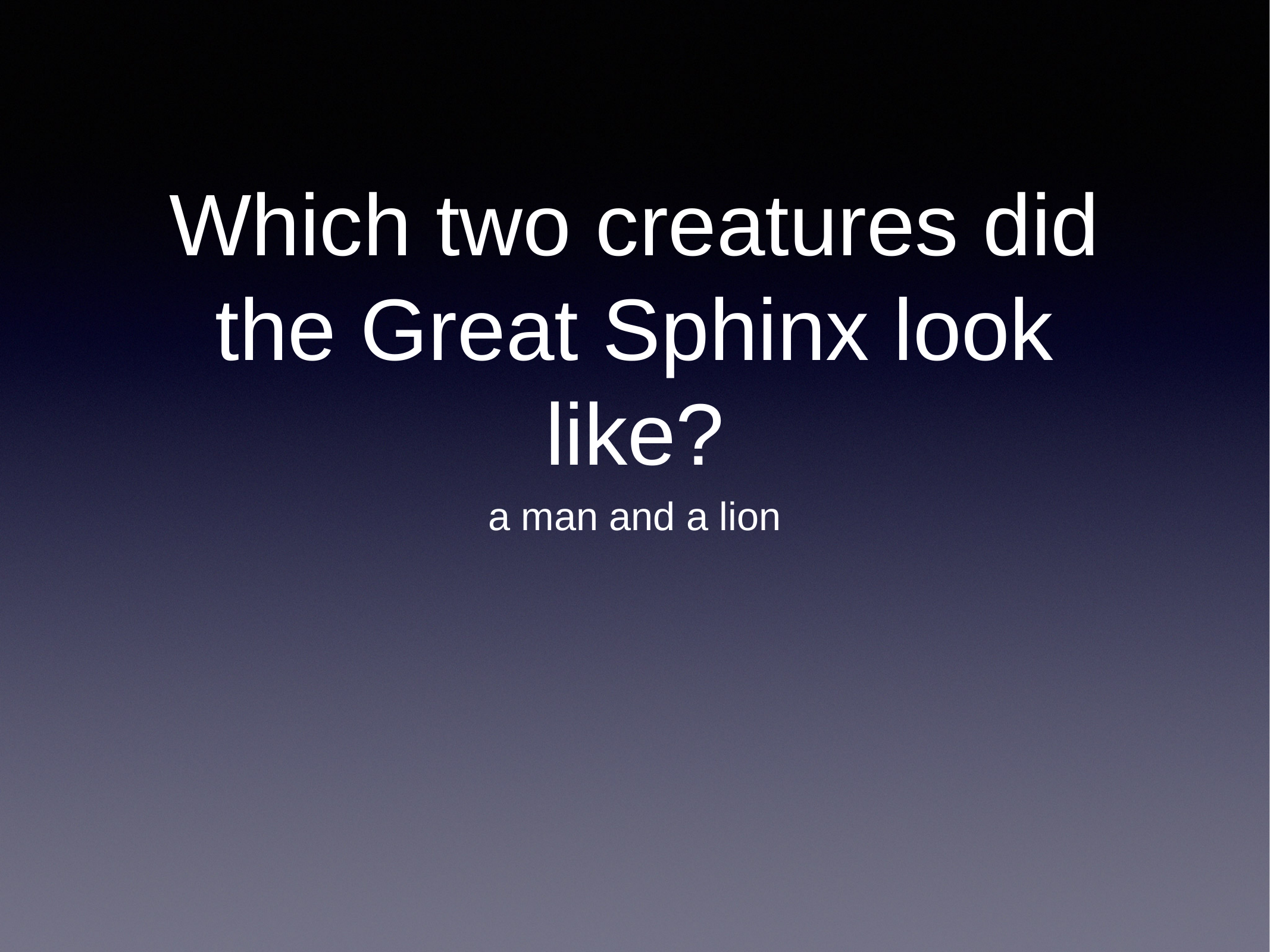

# Which two creatures did the Great Sphinx look like?
a man and a lion